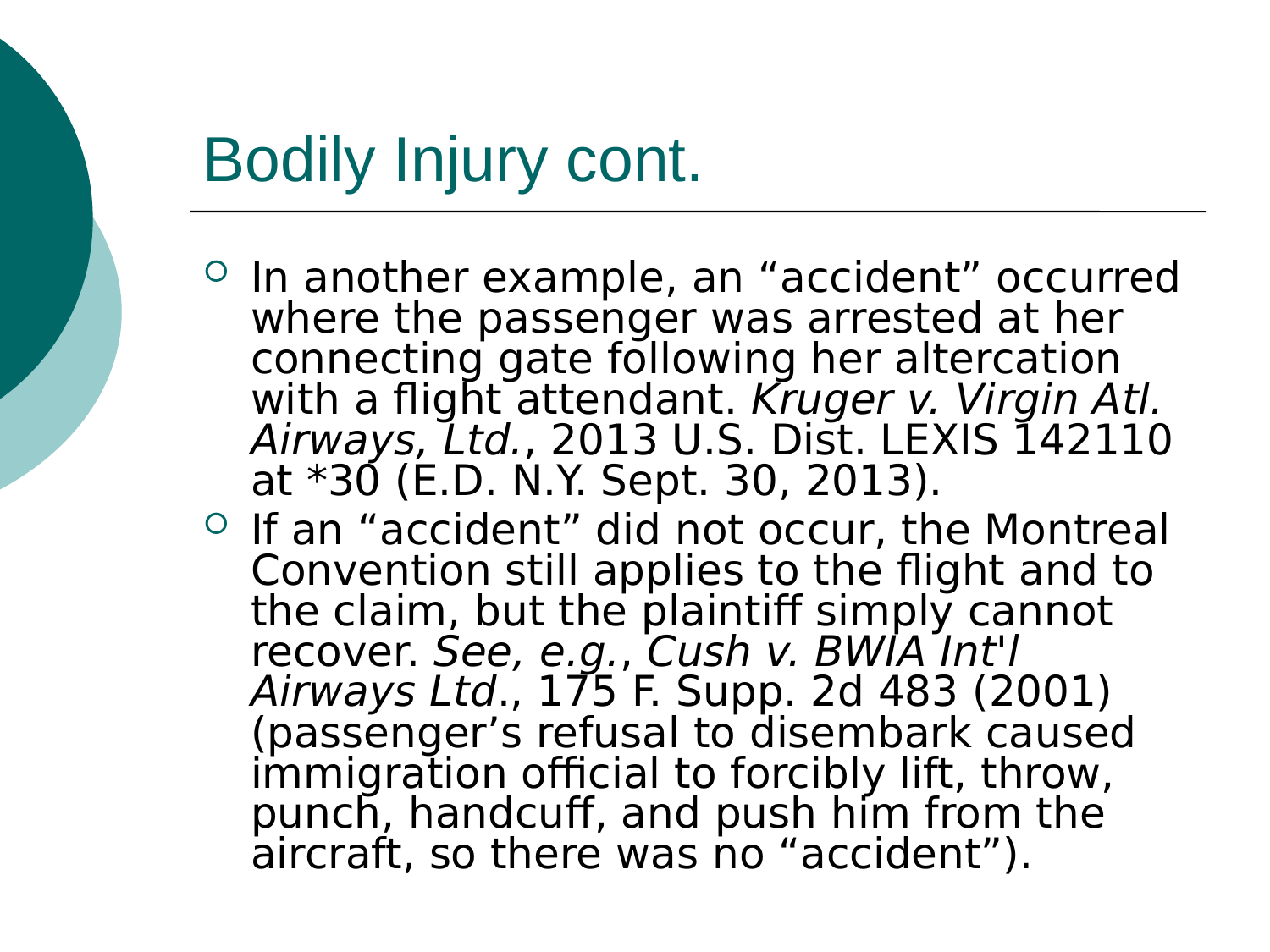

# Bodily Injury cont.
In another example, an “accident” occurred where the passenger was arrested at her connecting gate following her altercation with a flight attendant. Kruger v. Virgin Atl. Airways, Ltd., 2013 U.S. Dist. LEXIS 142110 at *30 (E.D. N.Y. Sept. 30, 2013).
If an “accident” did not occur, the Montreal Convention still applies to the flight and to the claim, but the plaintiff simply cannot recover. See, e.g., Cush v. BWIA Int'l Airways Ltd., 175 F. Supp. 2d 483 (2001) (passenger’s refusal to disembark caused immigration official to forcibly lift, throw, punch, handcuff, and push him from the aircraft, so there was no “accident”).